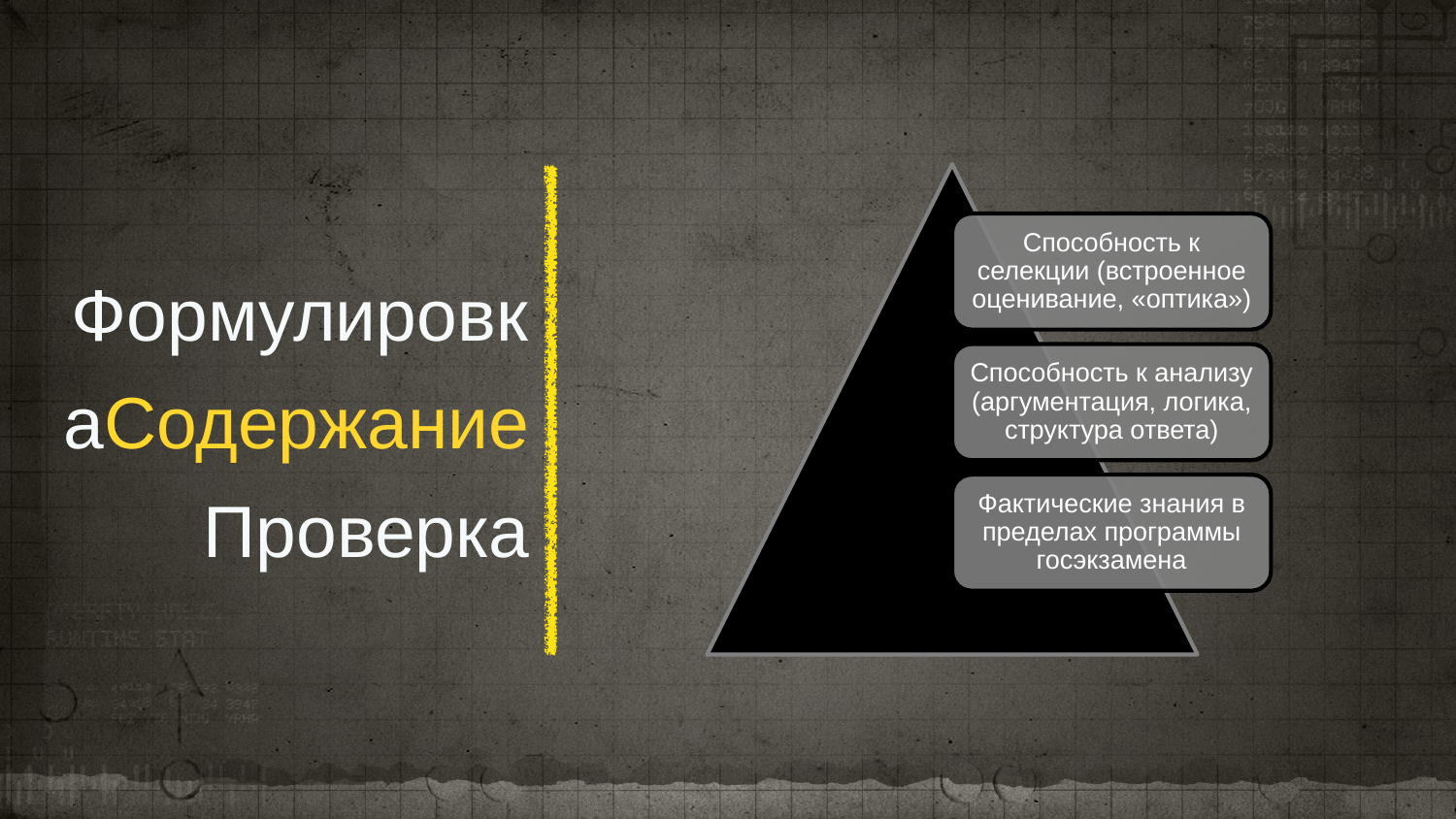

# ФормулировкаСодержание Проверка
Способность к селекции (встроенное оценивание, «оптика»)
Способность к анализу (аргументация, логика, структура ответа)
Фактические знания в пределах программы госэкзамена